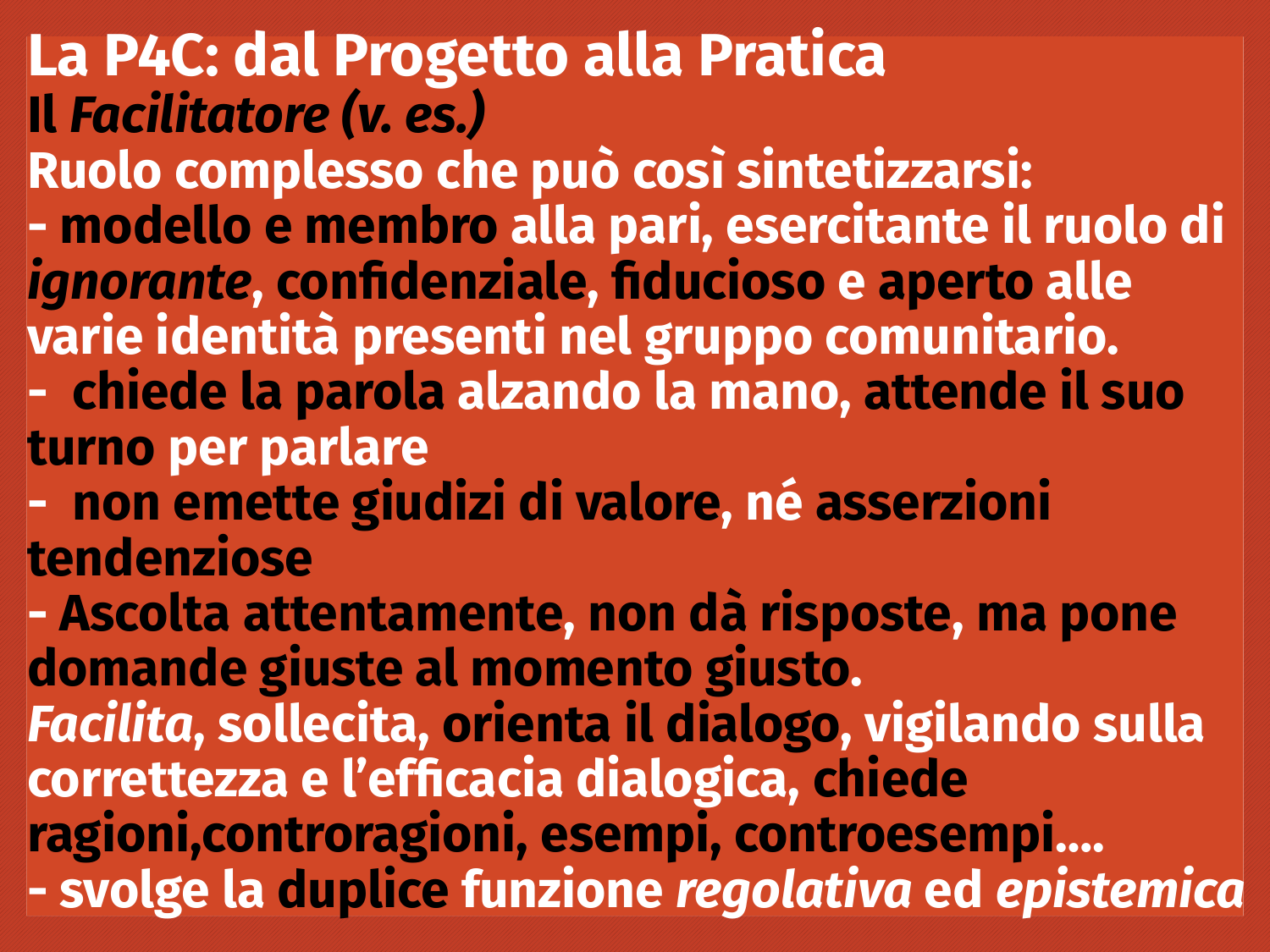

# La P4C: dal Progetto alla Pratica Il Facilitatore (v. es.) Ruolo complesso che può così sintetizzarsi: - modello e membro alla pari, esercitante il ruolo di ignorante, confidenziale, fiducioso e aperto alle varie identità presenti nel gruppo comunitario. -  chiede la parola alzando la mano, attende il suo turno per parlare -  non emette giudizi di valore, né asserzioni tendenziose - Ascolta attentamente, non dà risposte, ma pone domande giuste al momento giusto. Facilita, sollecita, orienta il dialogo, vigilando sulla correttezza e l’efficacia dialogica, chiede ragioni,controragioni, esempi, controesempi…. - svolge la duplice funzione regolativa ed epistemica